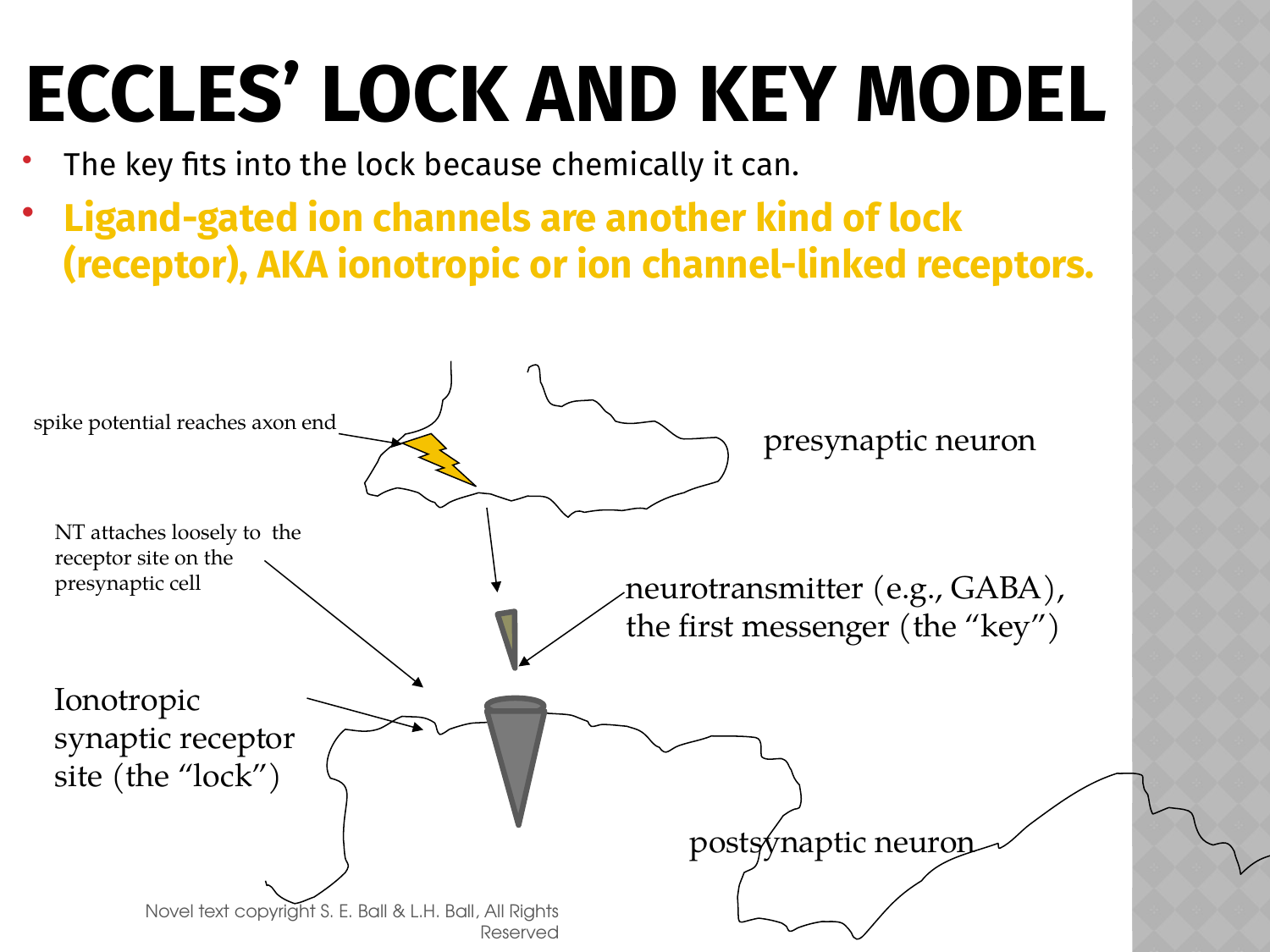

# Eccles’ Lock and Key Model
The key fits into the lock because chemically it can.
Ligand-gated ion channels are another kind of lock (receptor), AKA ionotropic or ion channel-linked receptors.

spike potential reaches axon end
presynaptic neuron

NT attaches loosely to  the receptor site on the presynaptic cell

neurotransmitter (e.g., GABA), the first messenger (the “key”)

Ionotropic synaptic receptor site (the “lock”)

postsynaptic neuron
Novel text copyright S. E. Ball & L.H. Ball, All Rights Reserved